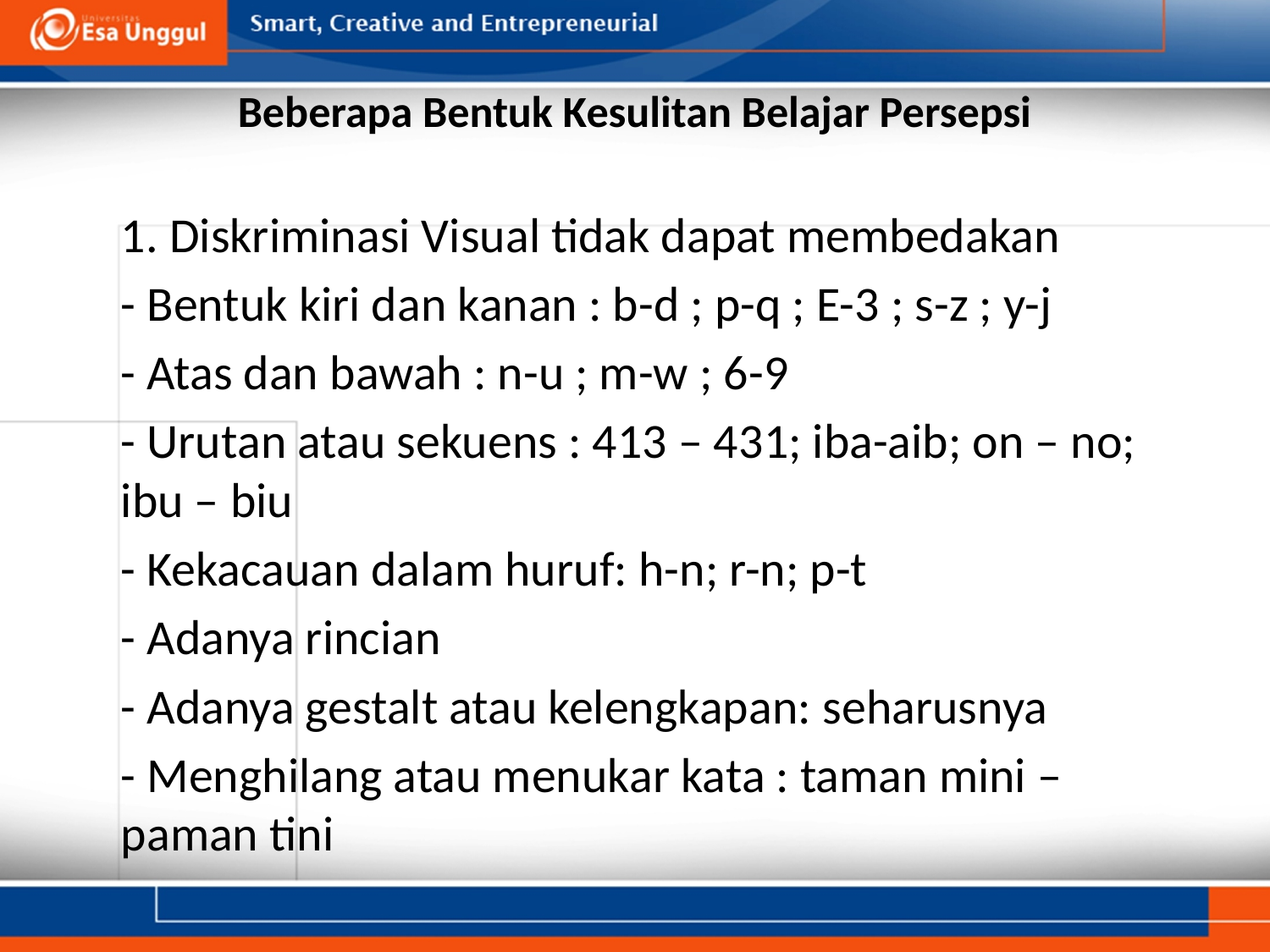

# Beberapa Bentuk Kesulitan Belajar Persepsi
	1. Diskriminasi Visual tidak dapat membedakan
	- Bentuk kiri dan kanan : b-d ; p-q ; E-3 ; s-z ; y-j
	- Atas dan bawah : n-u ; m-w ; 6-9
	- Urutan atau sekuens : 413 – 431; iba-aib; on – no; ibu – biu
	- Kekacauan dalam huruf: h-n; r-n; p-t
	- Adanya rincian
	- Adanya gestalt atau kelengkapan: seharusnya
	- Menghilang atau menukar kata : taman mini – paman tini